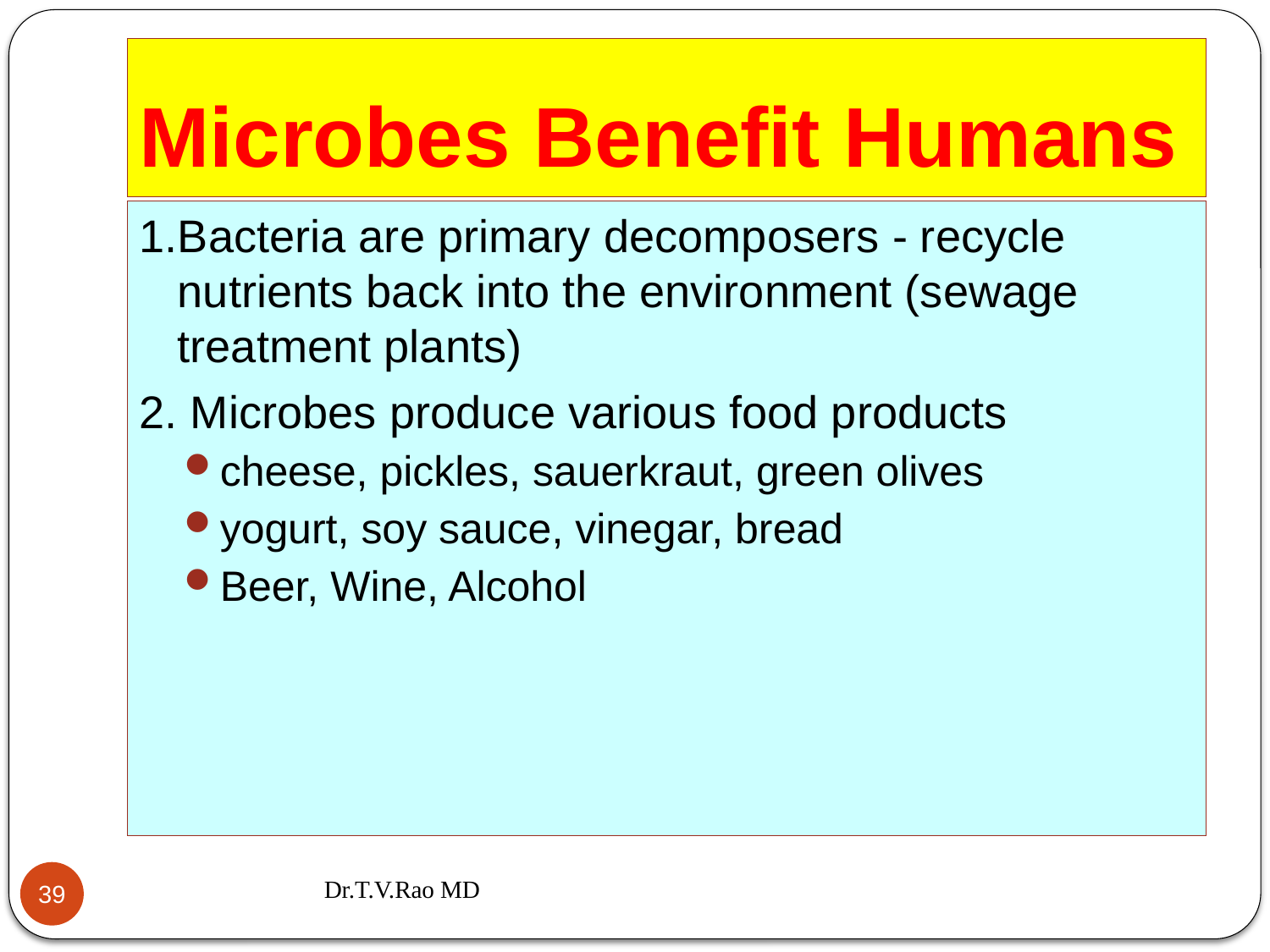

# Microbes Benefit Humans
1.Bacteria are primary decomposers - recycle nutrients back into the environment (sewage treatment plants)
2. Microbes produce various food products
cheese, pickles, sauerkraut, green olives
yogurt, soy sauce, vinegar, bread
Beer, Wine, Alcohol
Dr.T.V.Rao MD
39